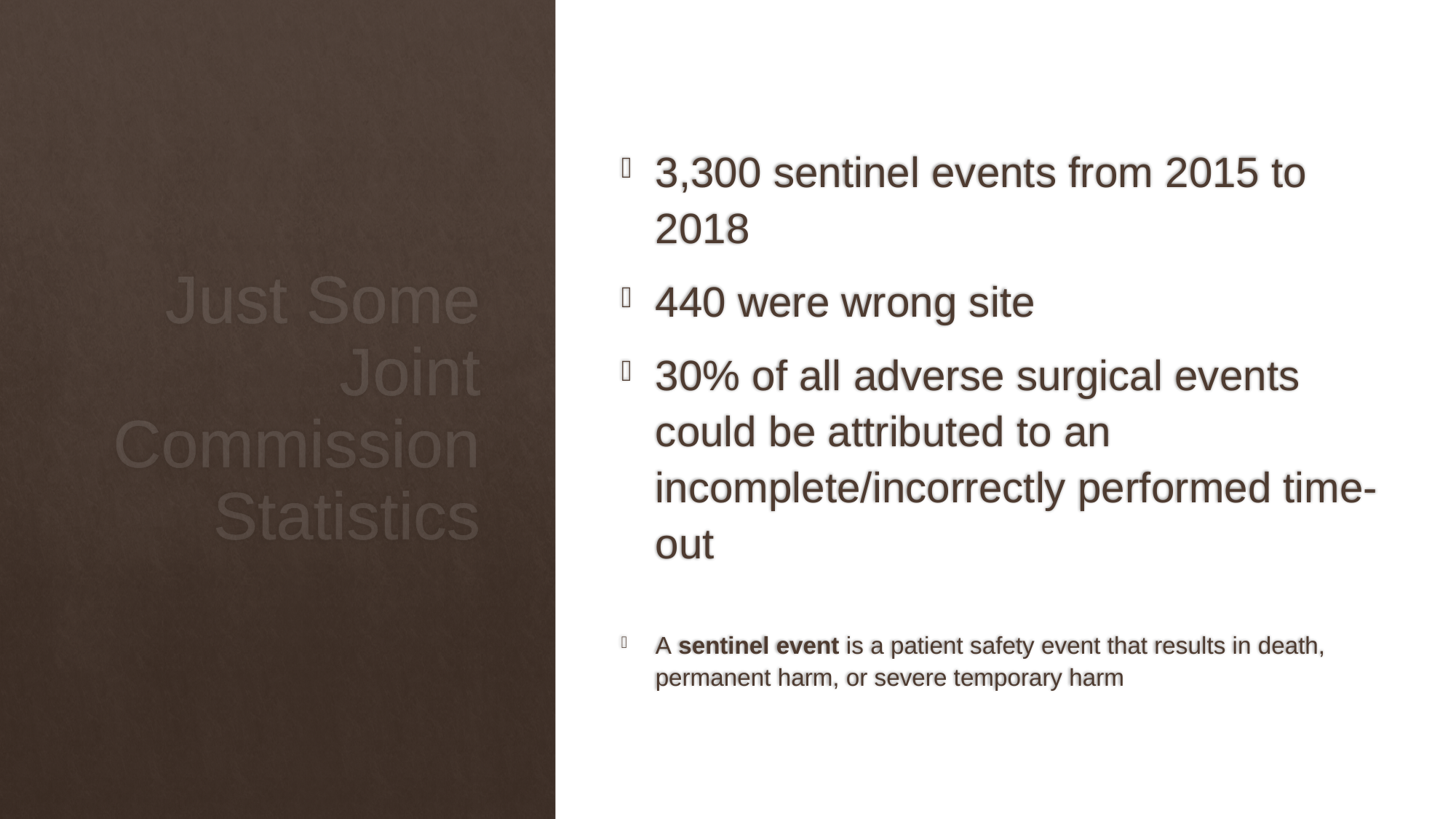

3,300 sentinel events from 2015 to 2018
440 were wrong site
30% of all adverse surgical events could be attributed to an incomplete/incorrectly performed time-out

A sentinel event is a patient safety event that results in death, permanent harm, or severe temporary harm

# Just Some Joint Commission Statistics